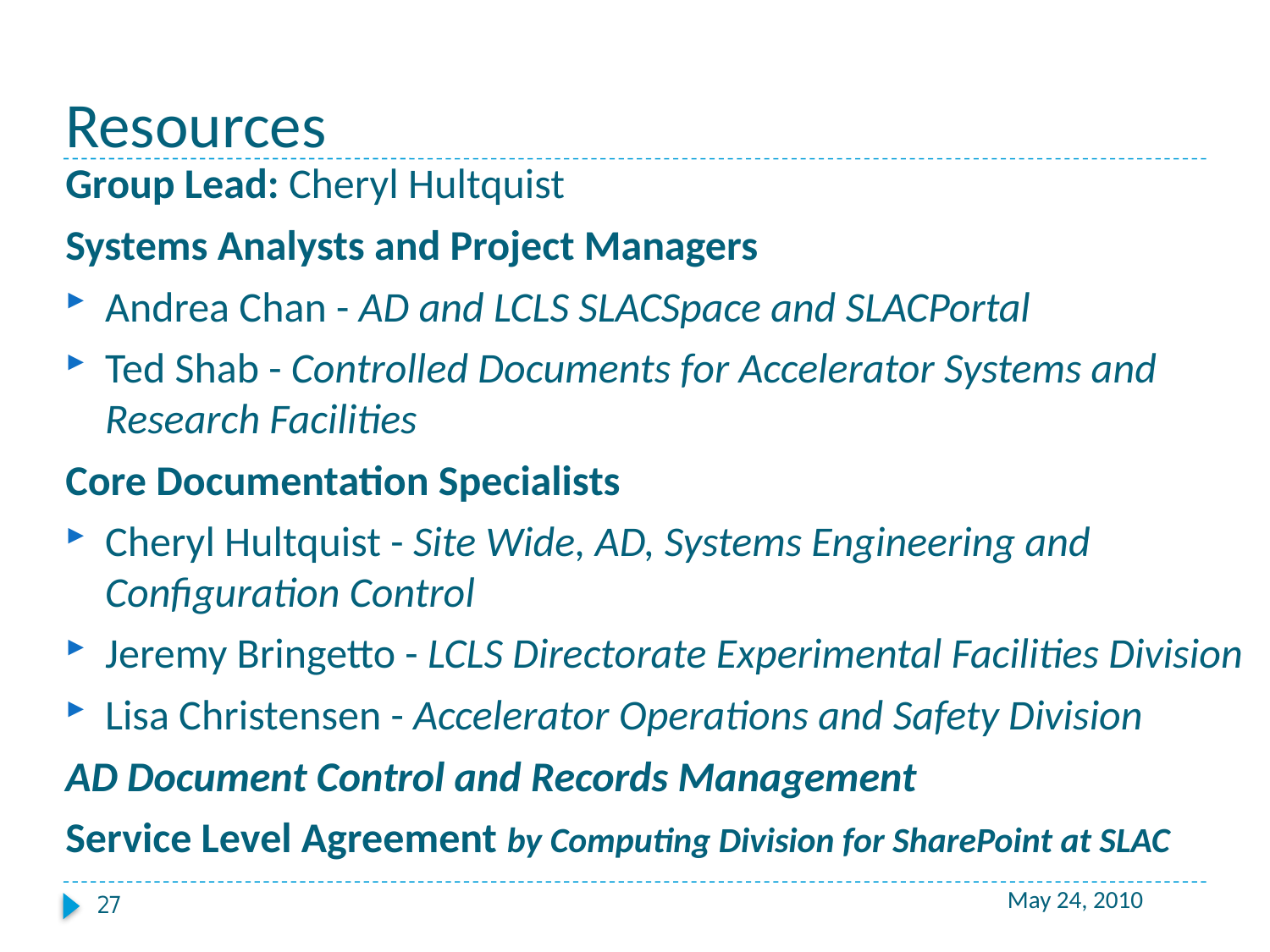

# Resources
Group Lead: Cheryl Hultquist
Systems Analysts and Project Managers
Andrea Chan - AD and LCLS SLACSpace and SLACPortal
Ted Shab - Controlled Documents for Accelerator Systems and Research Facilities
Core Documentation Specialists
Cheryl Hultquist - Site Wide, AD, Systems Engineering and Configuration Control
Jeremy Bringetto - LCLS Directorate Experimental Facilities Division
Lisa Christensen - Accelerator Operations and Safety Division
AD Document Control and Records Management
Service Level Agreement by Computing Division for SharePoint at SLAC
May 24, 2010
27